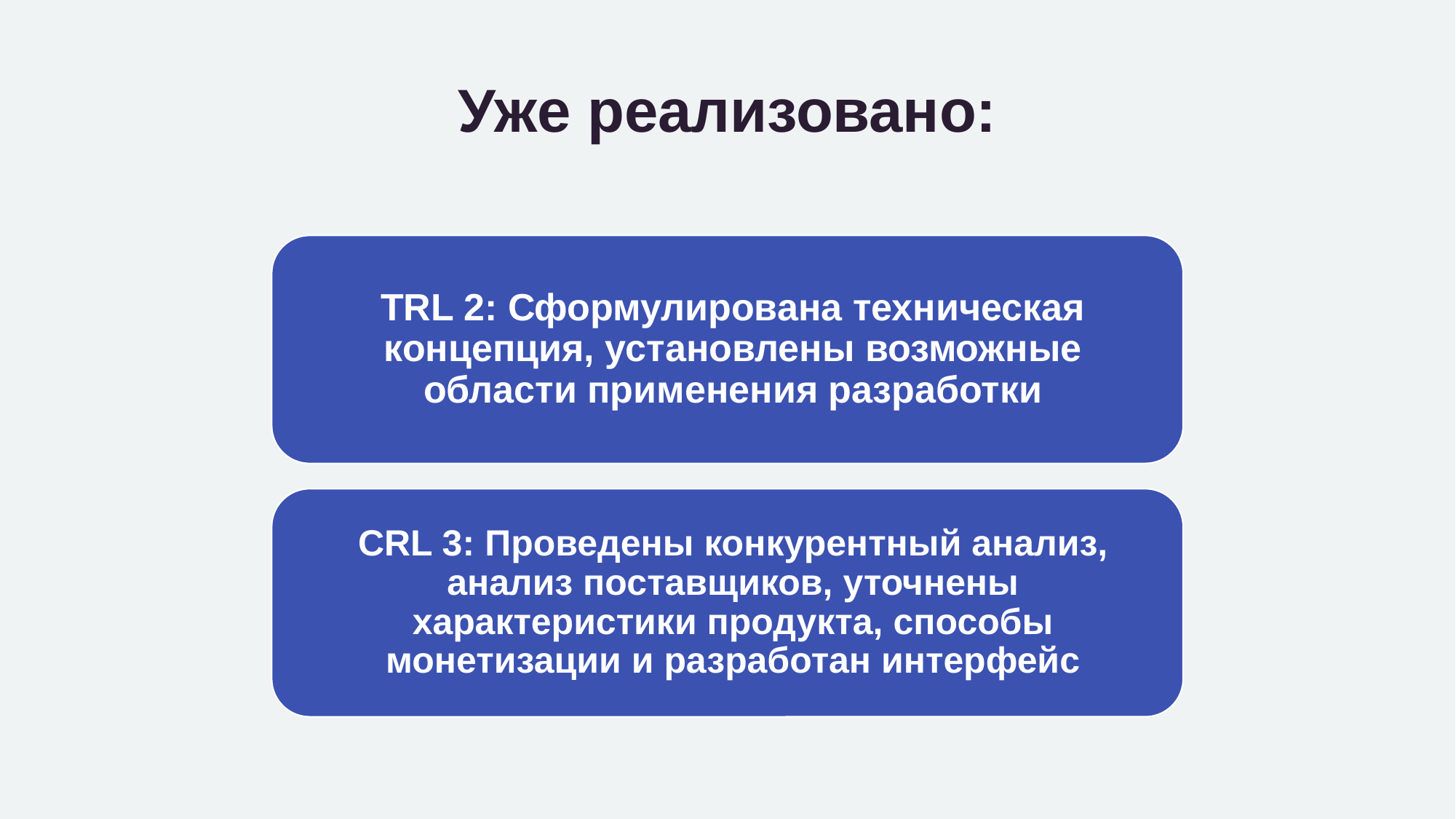

# Уже реализовано:
TRL 2: Сформулирована техническая концепция, установлены возможные области применения разработки
CRL 3: Проведены конкурентный анализ, анализ поставщиков, уточнены характеристики продукта, способы монетизации и разработан интерфейс